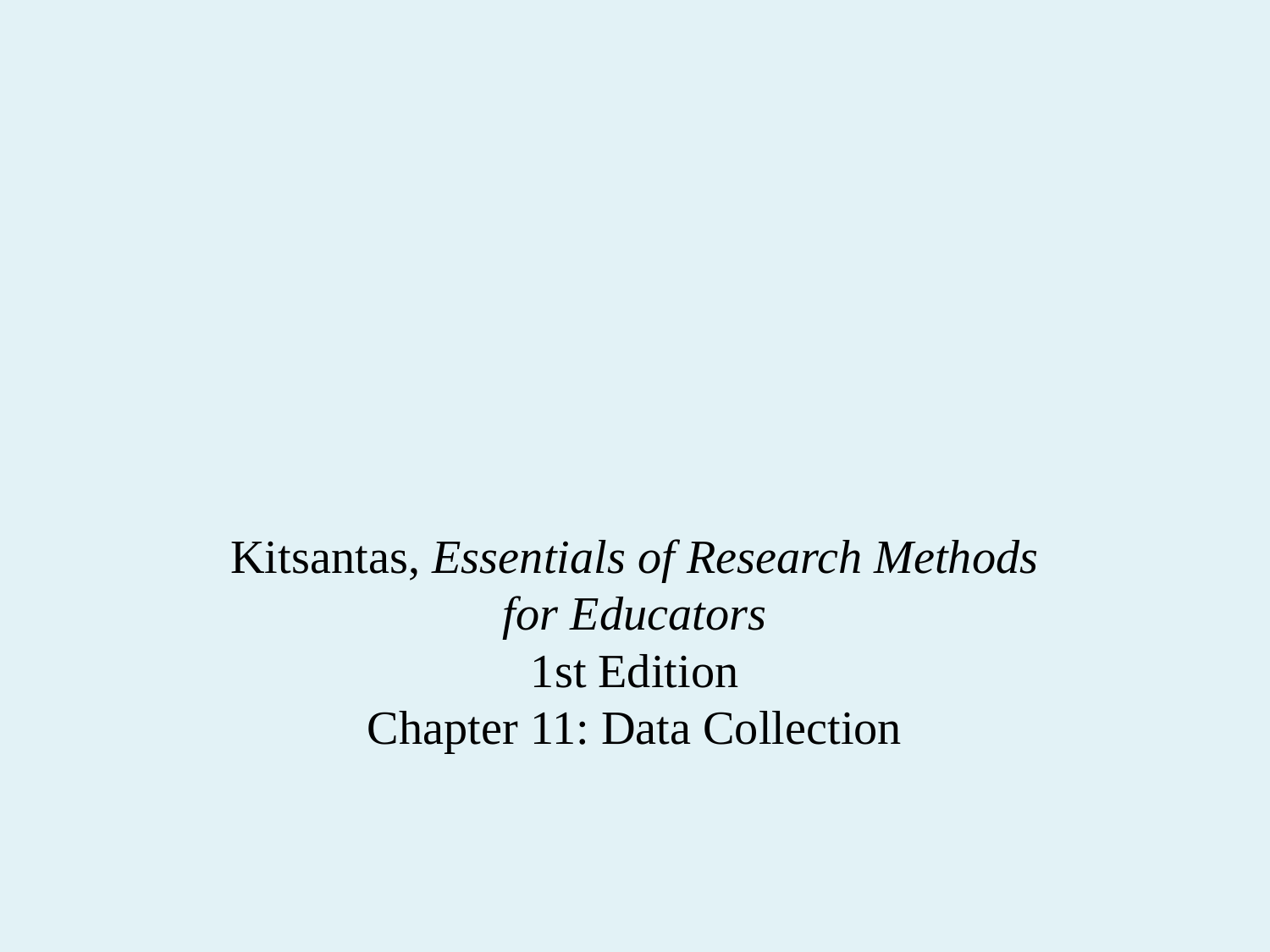

# Kitsantas, Essentials of Research Methods for Educators 1st Edition Chapter 11: Data Collection